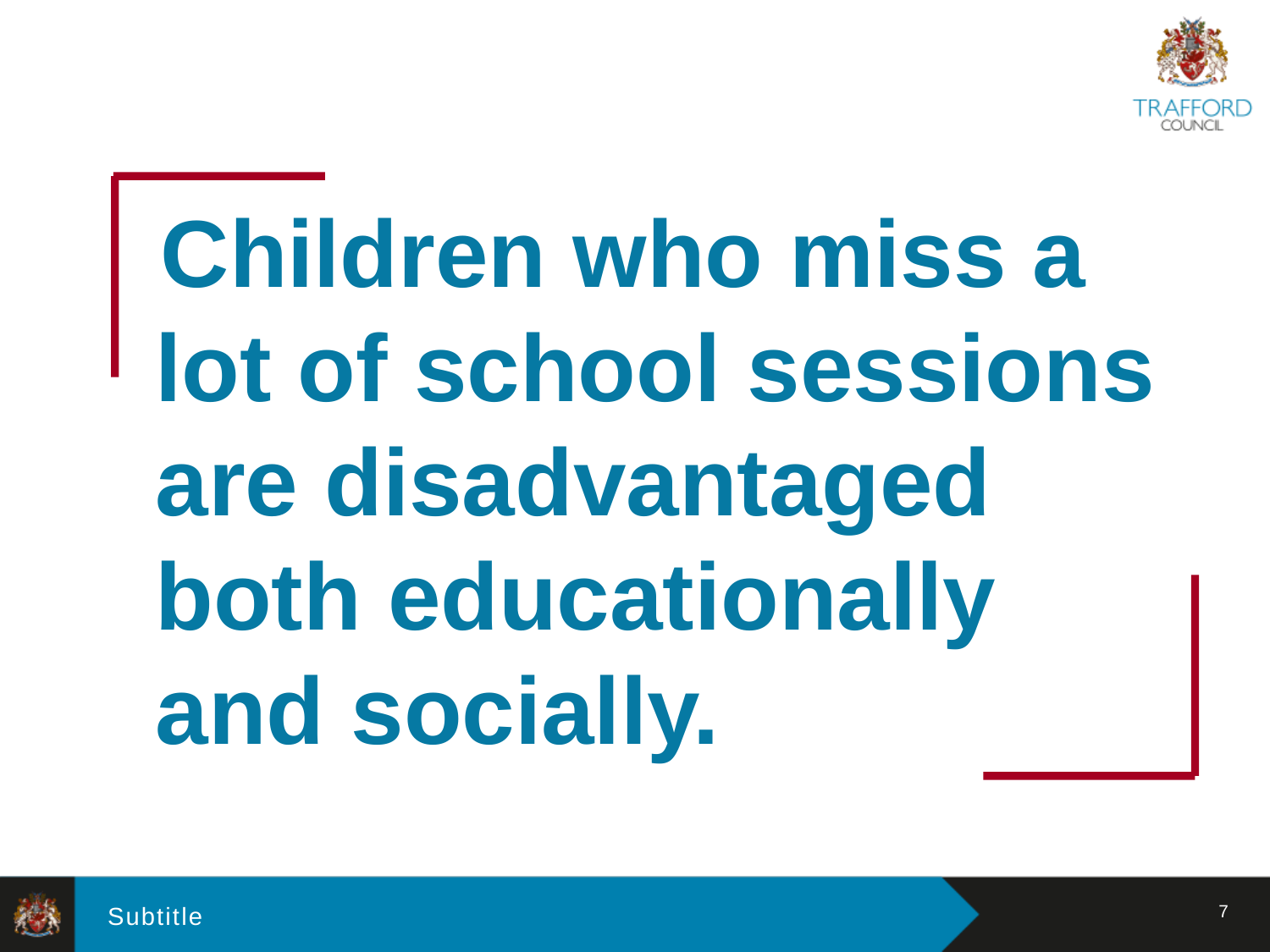

Children who miss a lot of school sessions are disadvantaged both educationally and socially.

7